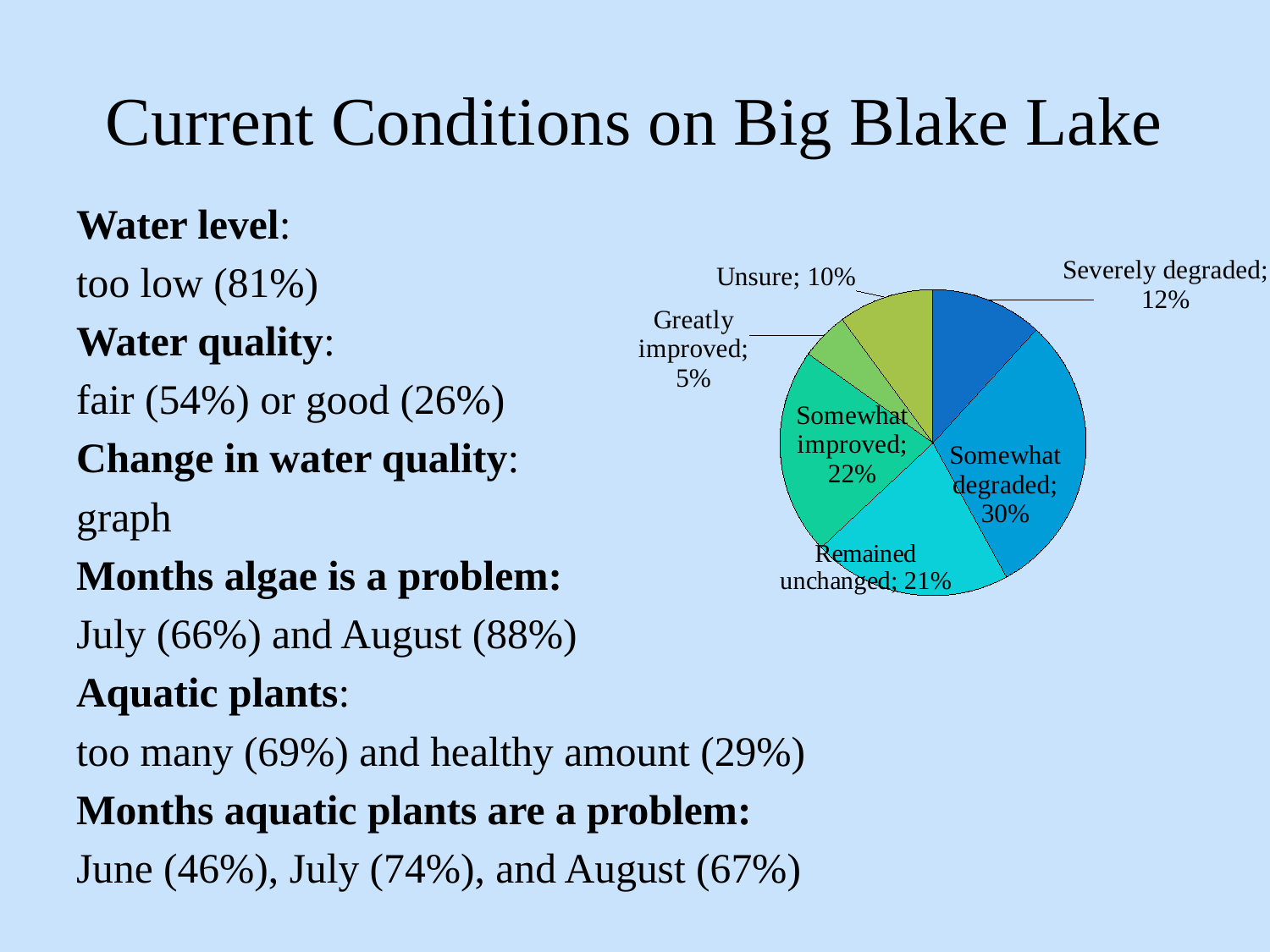

# Current Conditions on Big Blake Lake
Water level:
too low (81%)
Water quality:
fair (54%) or good (26%)
Change in water quality:
graph
Months algae is a problem:
July (66%) and August (88%)
Aquatic plants:
too many (69%) and healthy amount (29%)
Months aquatic plants are a problem:
June (46%), July (74%), and August (67%)

### Chart

| Category |  |
|---|---|
| Severely degraded | 0.11764705882352941 |
| Somewhat degraded | 0.3025210084033613 |
| Remained unchanged | 0.21008403361344538 |
| Somewhat improved | 0.2184873949579832 |
| Greatly improved | 0.05042016806722689 |
| Unsure | 0.10084033613445378 |